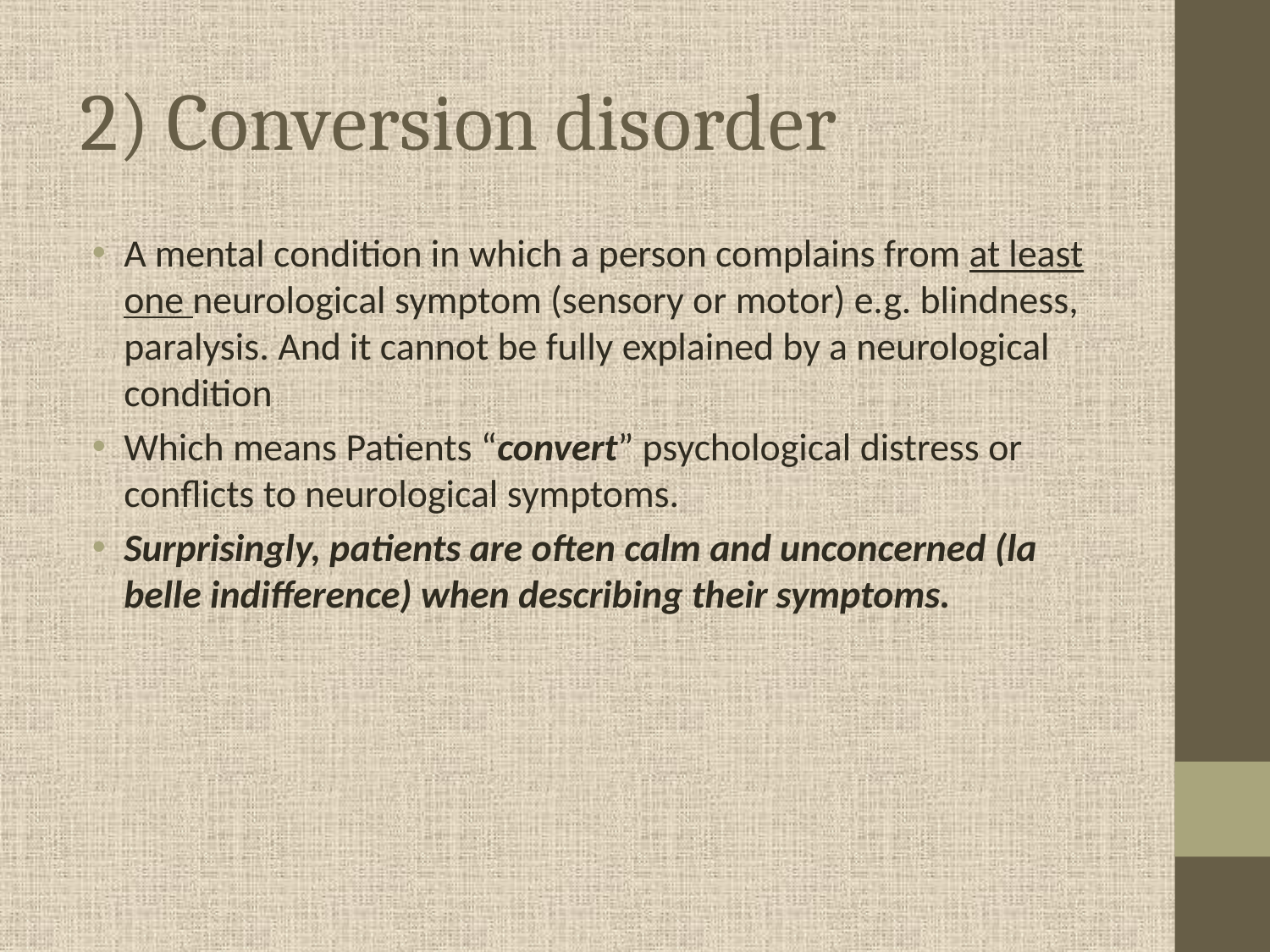

# 2) Conversion disorder
A mental condition in which a person complains from at least one neurological symptom (sensory or motor) e.g. blindness, paralysis. And it cannot be fully explained by a neurological condition
Which means Patients “convert” psychological distress or conflicts to neurological symptoms.
Surprisingly, patients are often calm and unconcerned (la belle indifference) when describing their symptoms.